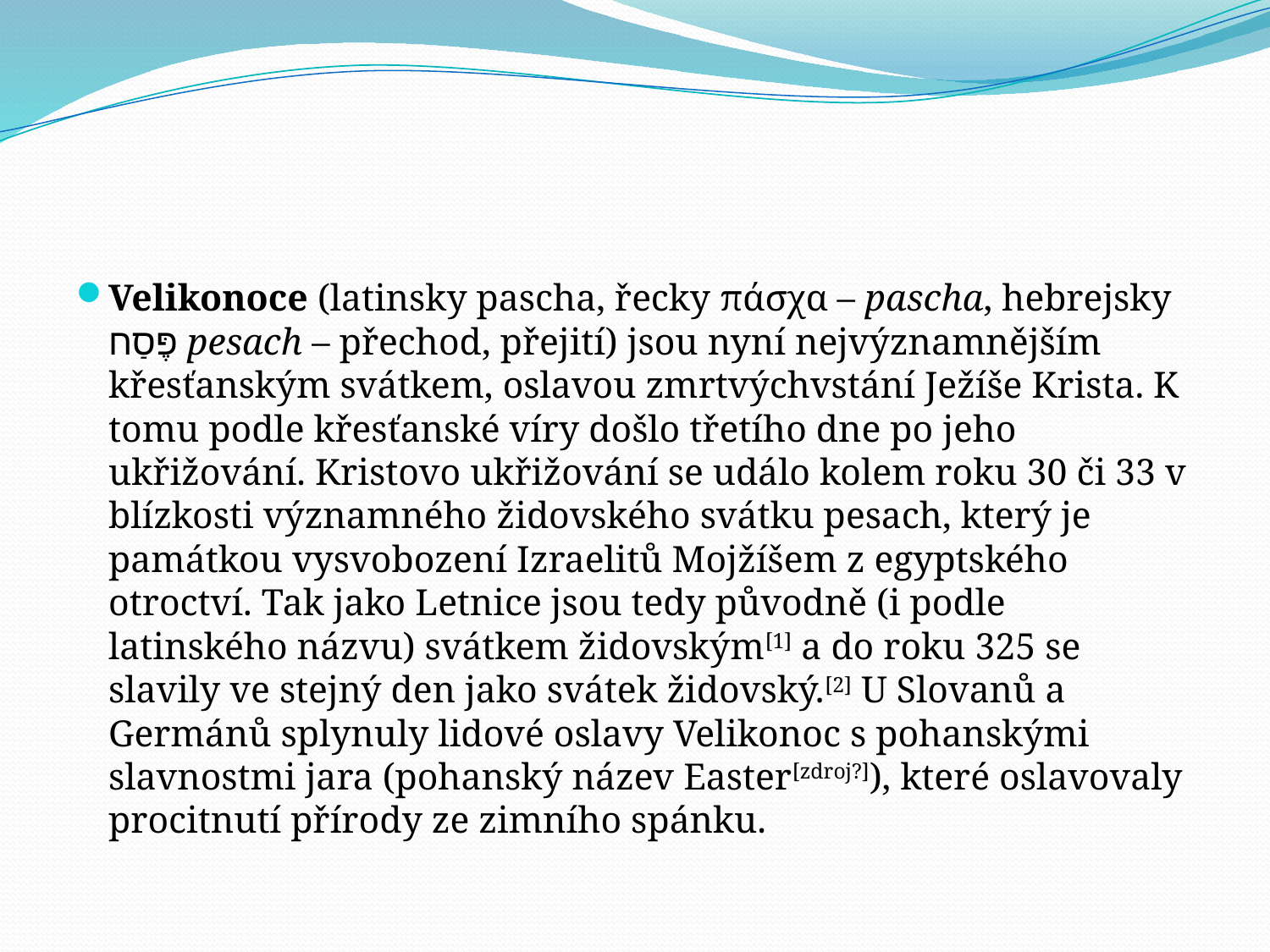

#
Velikonoce (latinsky pascha, řecky πάσχα – pascha, hebrejsky פֶּסַח‎‎ pesach – přechod, přejití) jsou nyní nejvýznamnějším křesťanským svátkem, oslavou zmrtvýchvstání Ježíše Krista. K tomu podle křesťanské víry došlo třetího dne po jeho ukřižování. Kristovo ukřižování se událo kolem roku 30 či 33 v blízkosti významného židovského svátku pesach, který je památkou vysvobození Izraelitů Mojžíšem z egyptského otroctví. Tak jako Letnice jsou tedy původně (i podle latinského názvu) svátkem židovským[1] a do roku 325 se slavily ve stejný den jako svátek židovský.[2] U Slovanů a Germánů splynuly lidové oslavy Velikonoc s pohanskými slavnostmi jara (pohanský název Easter[zdroj?]), které oslavovaly procitnutí přírody ze zimního spánku.